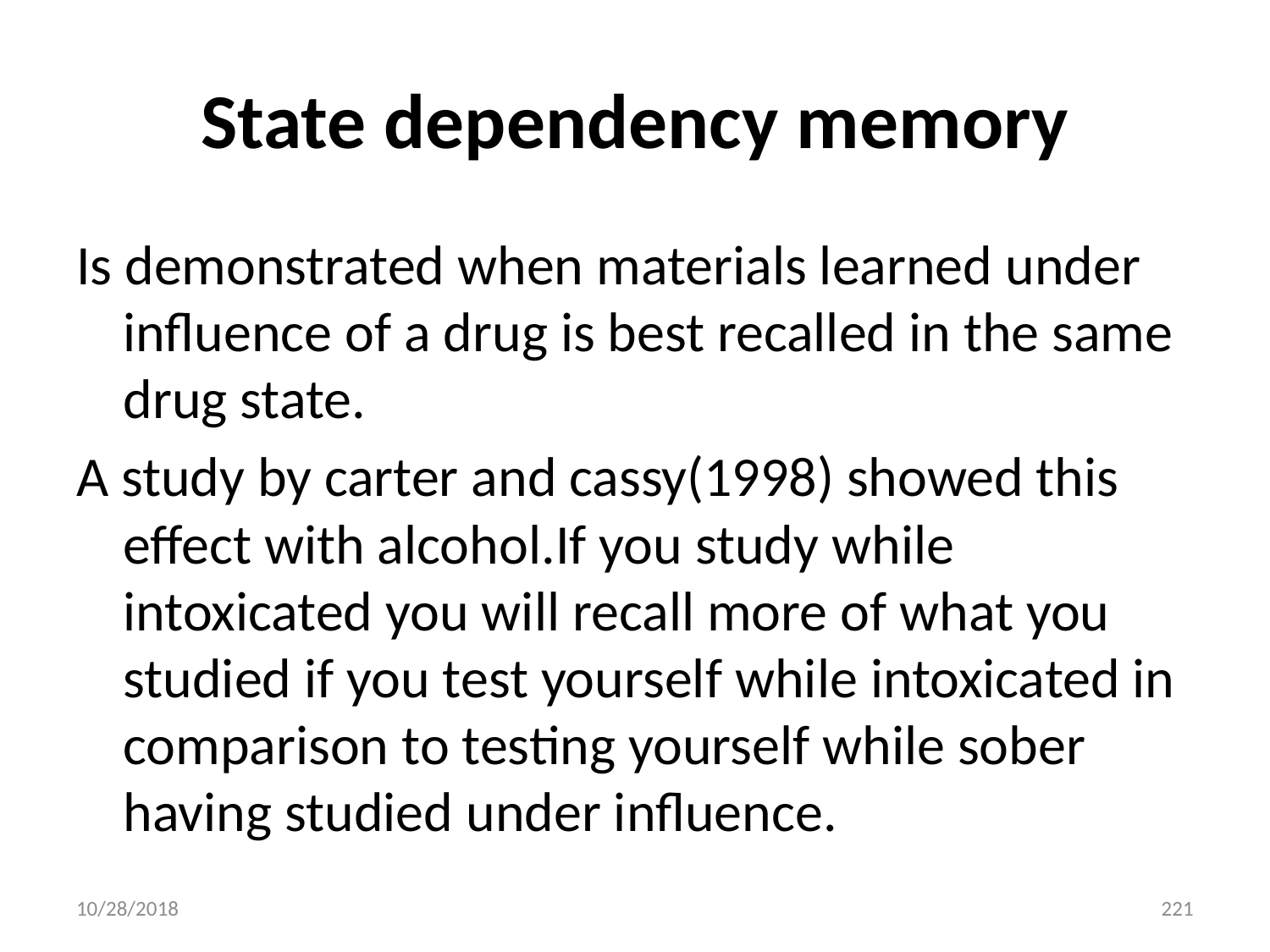

# State dependency memory
Is demonstrated when materials learned under influence of a drug is best recalled in the same drug state.
A study by carter and cassy(1998) showed this effect with alcohol.If you study while intoxicated you will recall more of what you studied if you test yourself while intoxicated in comparison to testing yourself while sober having studied under influence.
10/28/2018
221